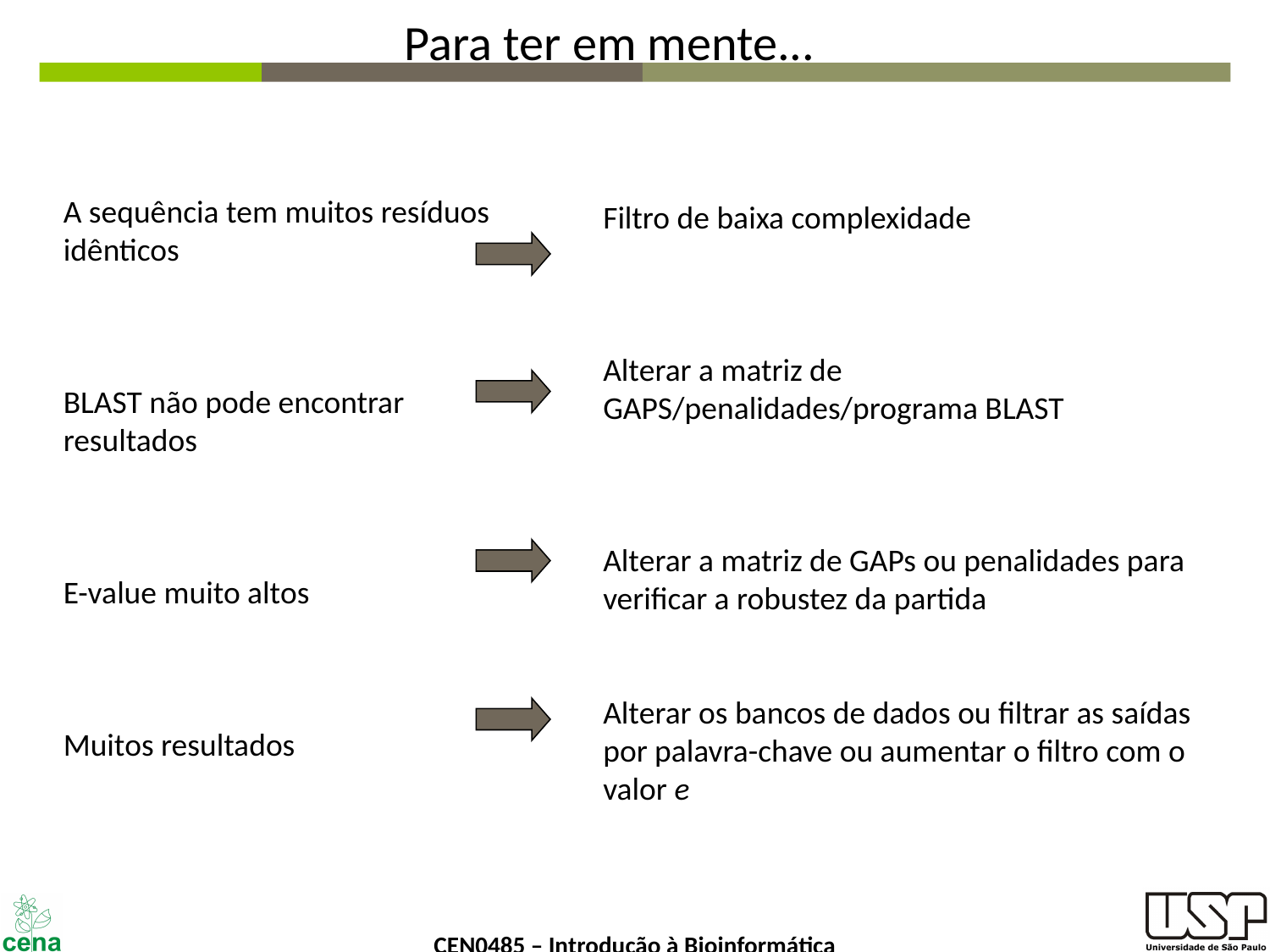

Para ter em mente...

A sequência tem muitos resíduos idênticos

BLAST não pode encontrar resultados

E-value muito altos

Muitos resultados
Filtro de baixa complexidade

Alterar a matriz de GAPS/penalidades/programa BLAST

Alterar a matriz de GAPs ou penalidades para verificar a robustez da partida

Alterar os bancos de dados ou filtrar as saídas por palavra-chave ou aumentar o filtro com o valor e